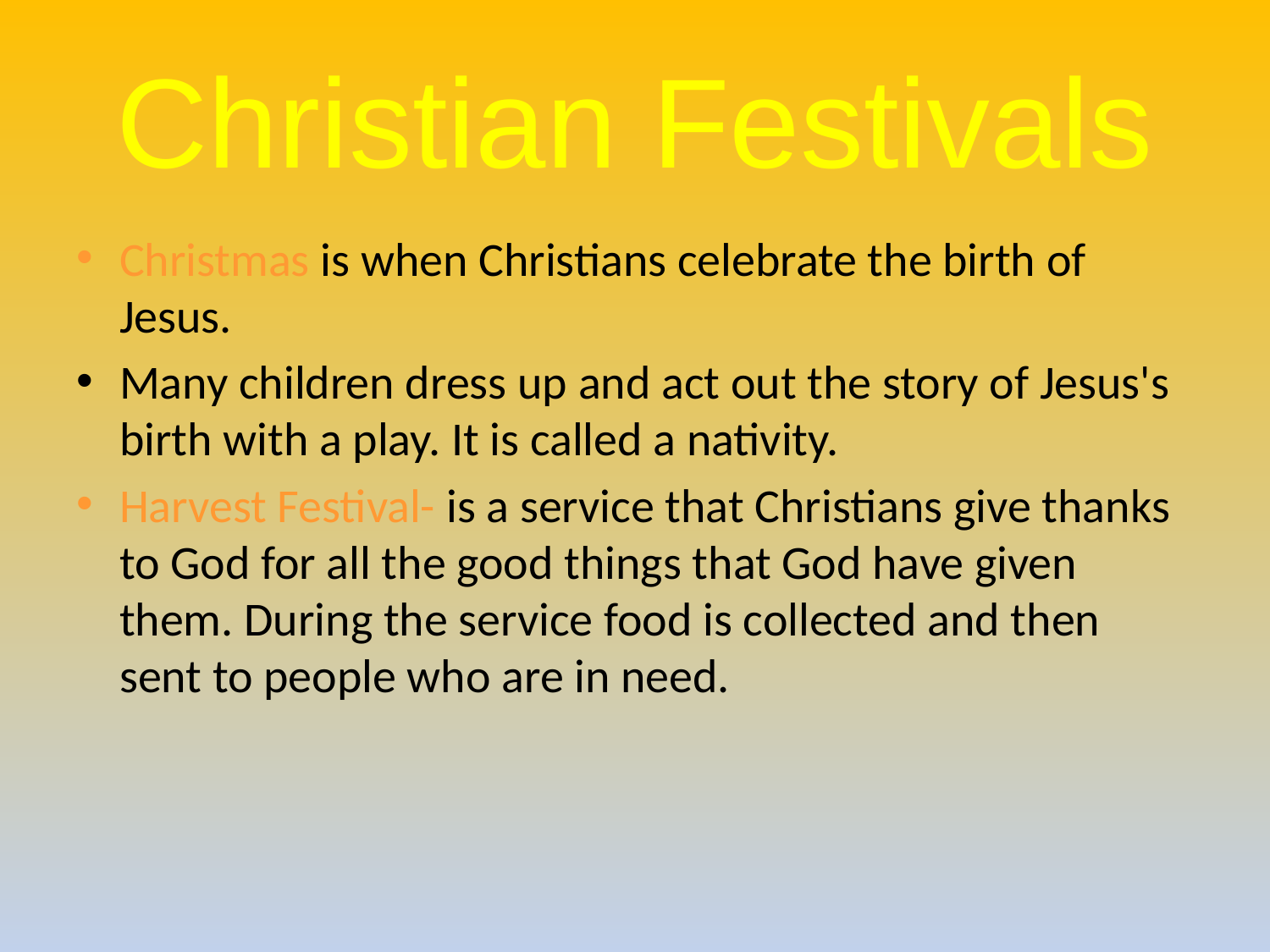

# Christian Festivals
Christmas is when Christians celebrate the birth of Jesus.
Many children dress up and act out the story of Jesus's birth with a play. It is called a nativity.
Harvest Festival- is a service that Christians give thanks to God for all the good things that God have given them. During the service food is collected and then sent to people who are in need.